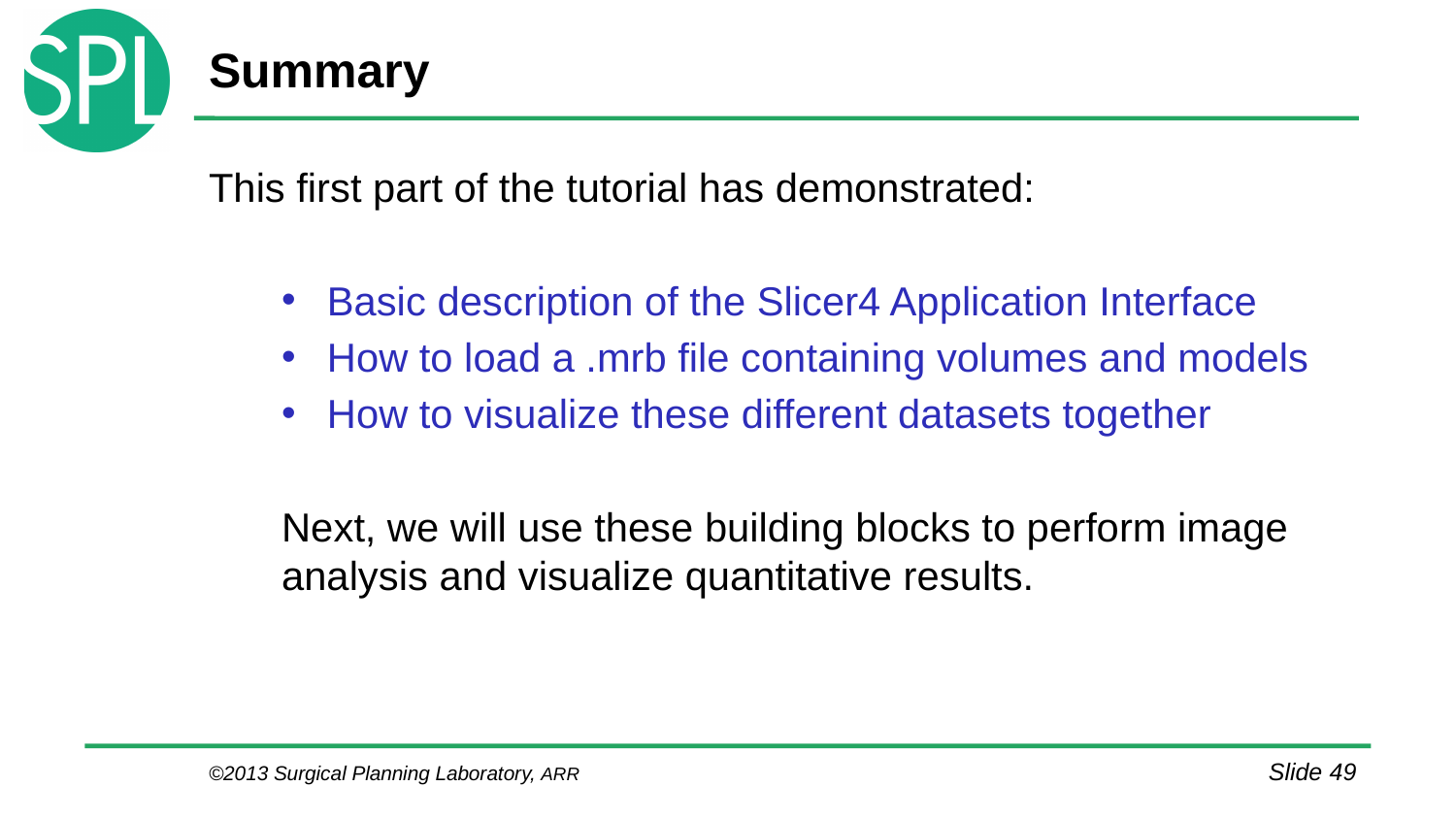

# Summary
This first part of the tutorial has demonstrated:

Basic description of the Slicer4 Application Interface
How to load a .mrb file containing volumes and models
How to visualize these different datasets together

Next, we will use these building blocks to perform image analysis and visualize quantitative results.